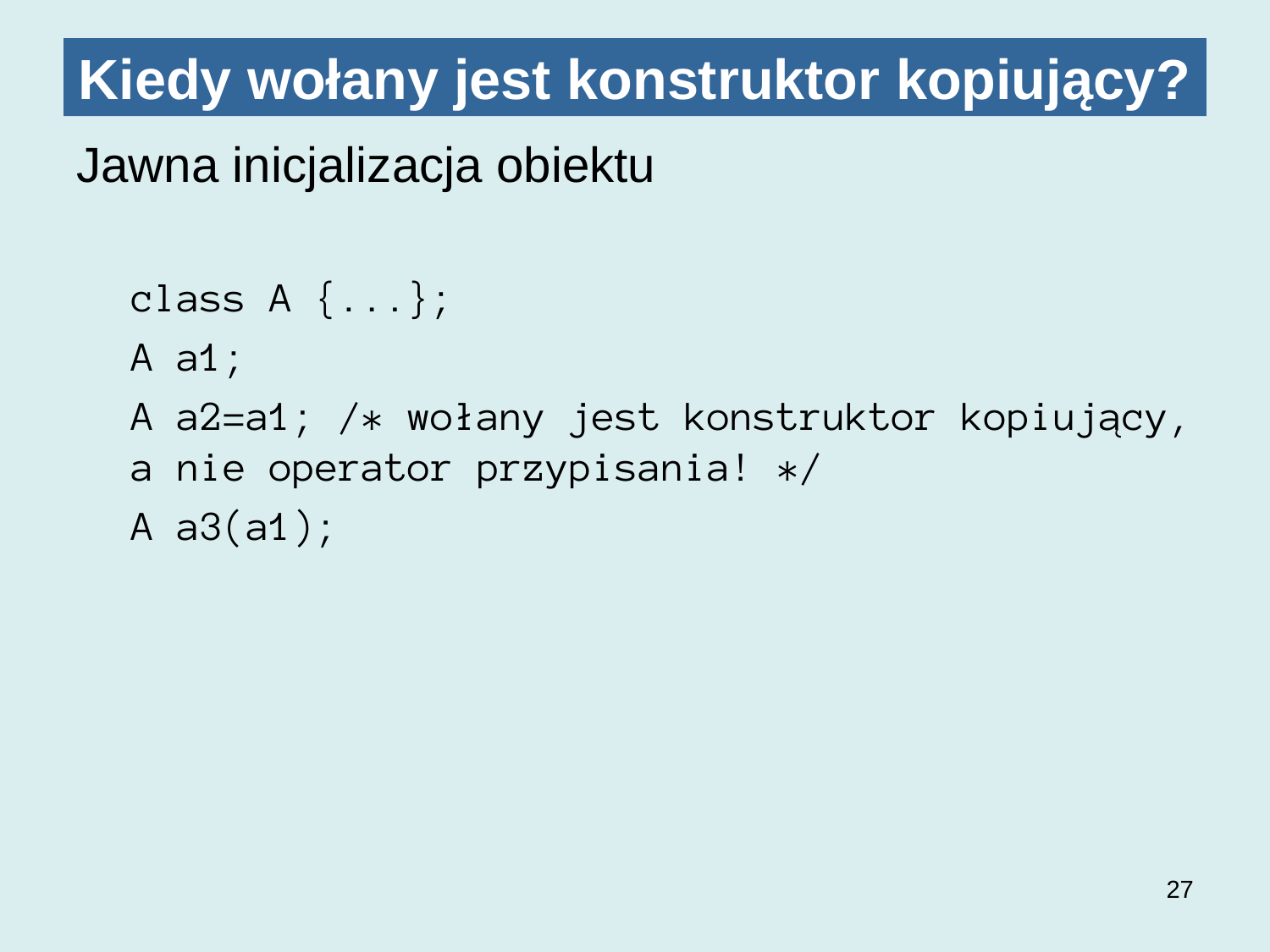

# Kiedy wołany jest konstruktor kopiujący?
Jawna inicjalizacja obiektu

class A {...};
A a1;
A a2=a1; /* wołany jest konstruktor kopiujący, a nie operator przypisania! */
A a3(a1);

27